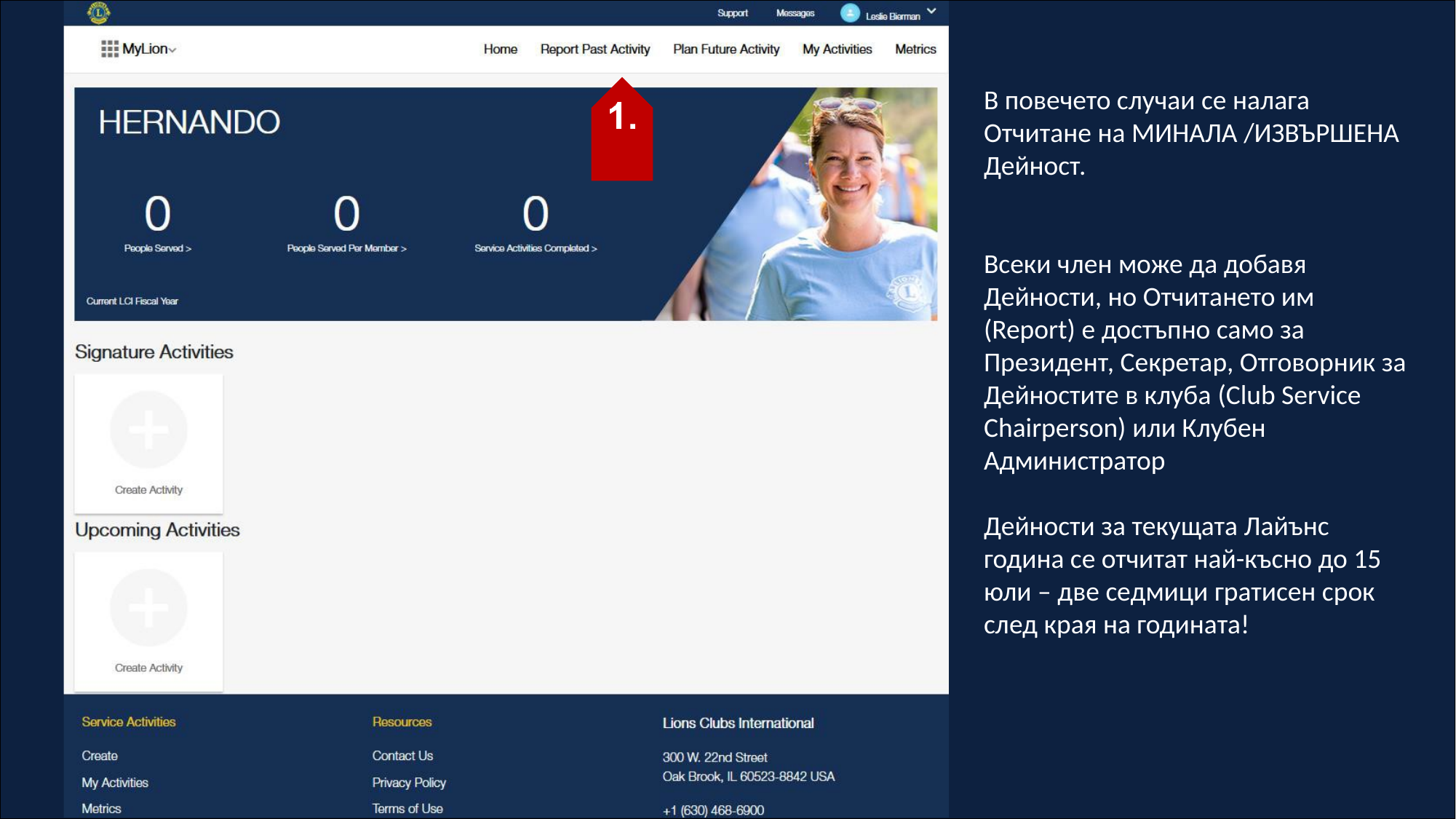

В повечето случаи се налага Отчитане на МИНАЛА /ИЗВЪРШЕНА
Дейност.

Всеки член може да добавя Дейности, но Отчитането им (Report) е достъпно само за Президент, Секретар, Отговорник за Дейностите в клуба (Club Service Chairperson) или Клубен Администратор
Дейности за текущата Лайънс година се отчитат най-късно до 15 юли – две седмици гратисен срок след края на годината!